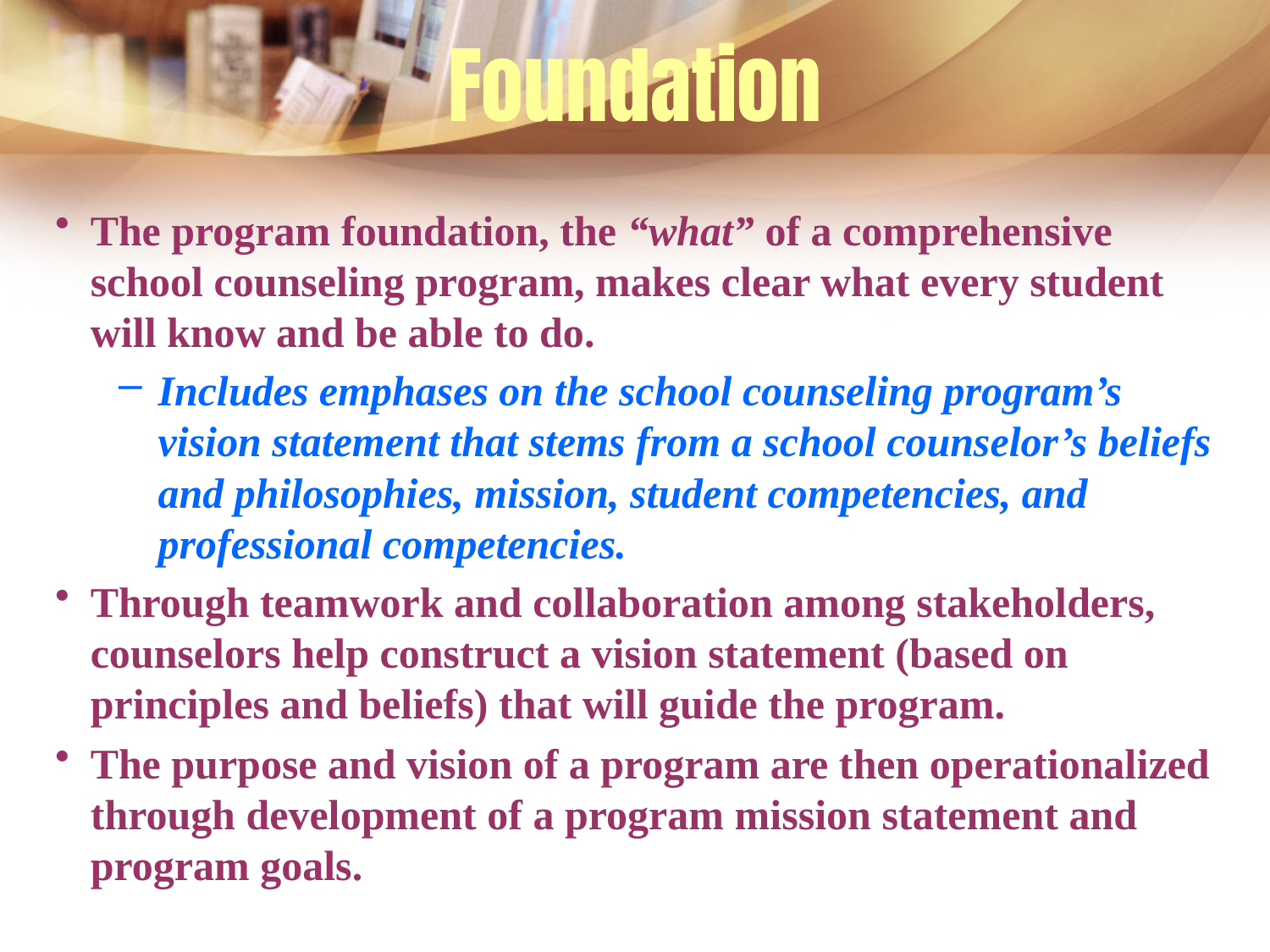

# Foundation
The program foundation, the “what” of a comprehensive school counseling program, makes clear what every student will know and be able to do.
Includes emphases on the school counseling program’s vision statement that stems from a school counselor’s beliefs and philosophies, mission, student competencies, and professional competencies.
Through teamwork and collaboration among stakeholders, counselors help construct a vision statement (based on principles and beliefs) that will guide the program.
The purpose and vision of a program are then operationalized through development of a program mission statement and program goals.